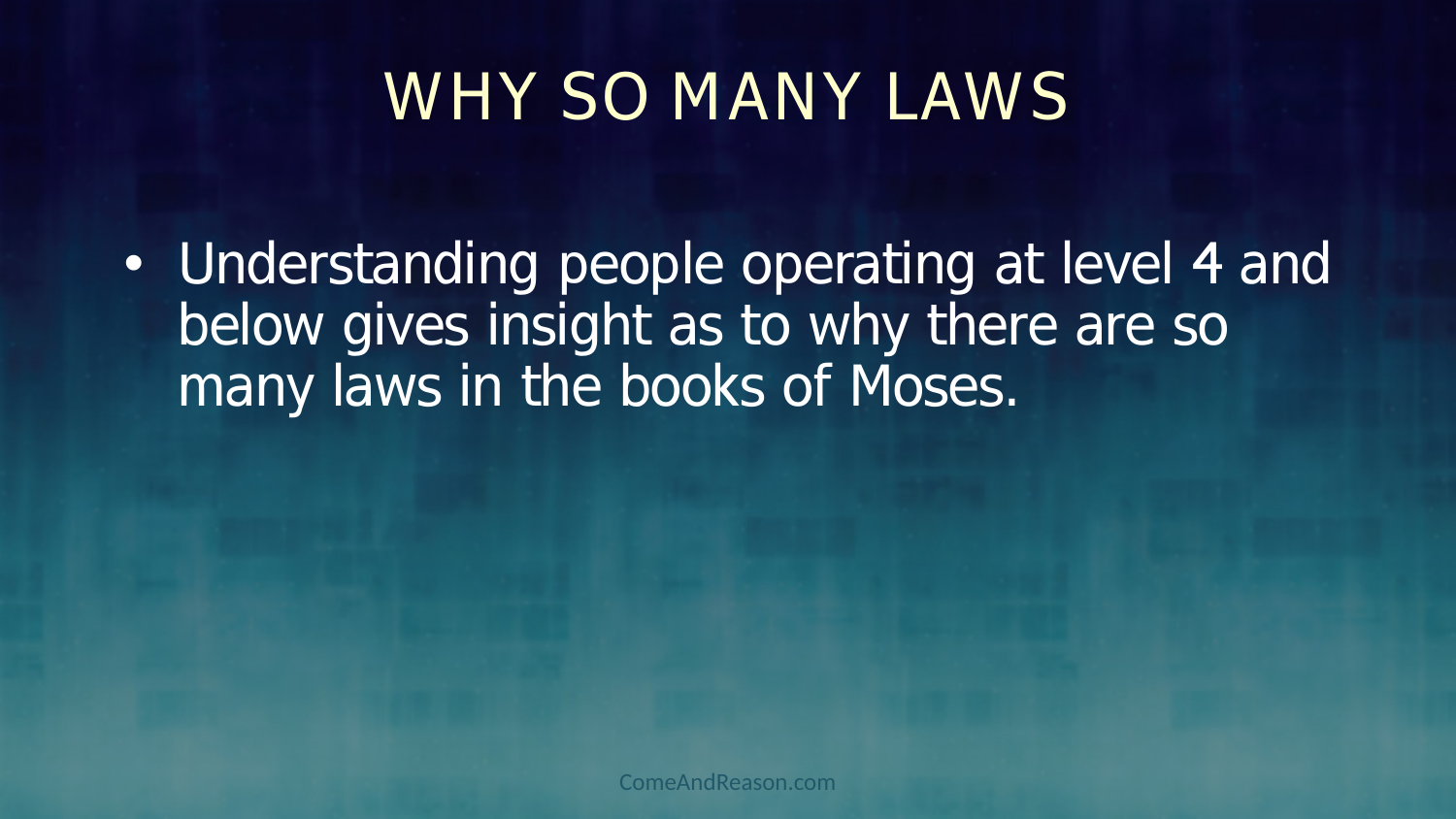

# Why So Many Laws
Understanding people operating at level 4 and below gives insight as to why there are so many laws in the books of Moses.
ComeAndReason.com